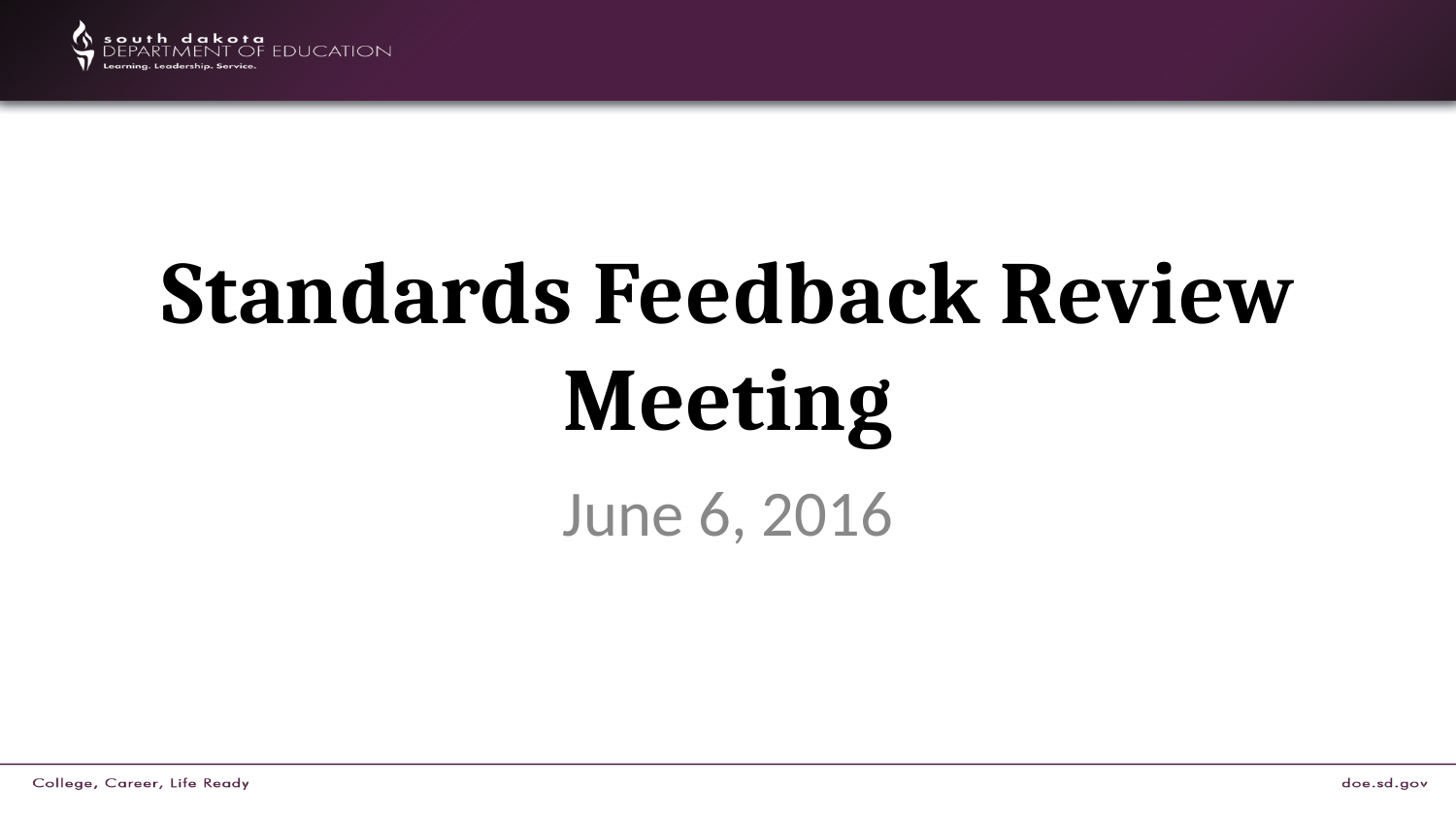

# Standards Feedback Review Meeting
June 6, 2016